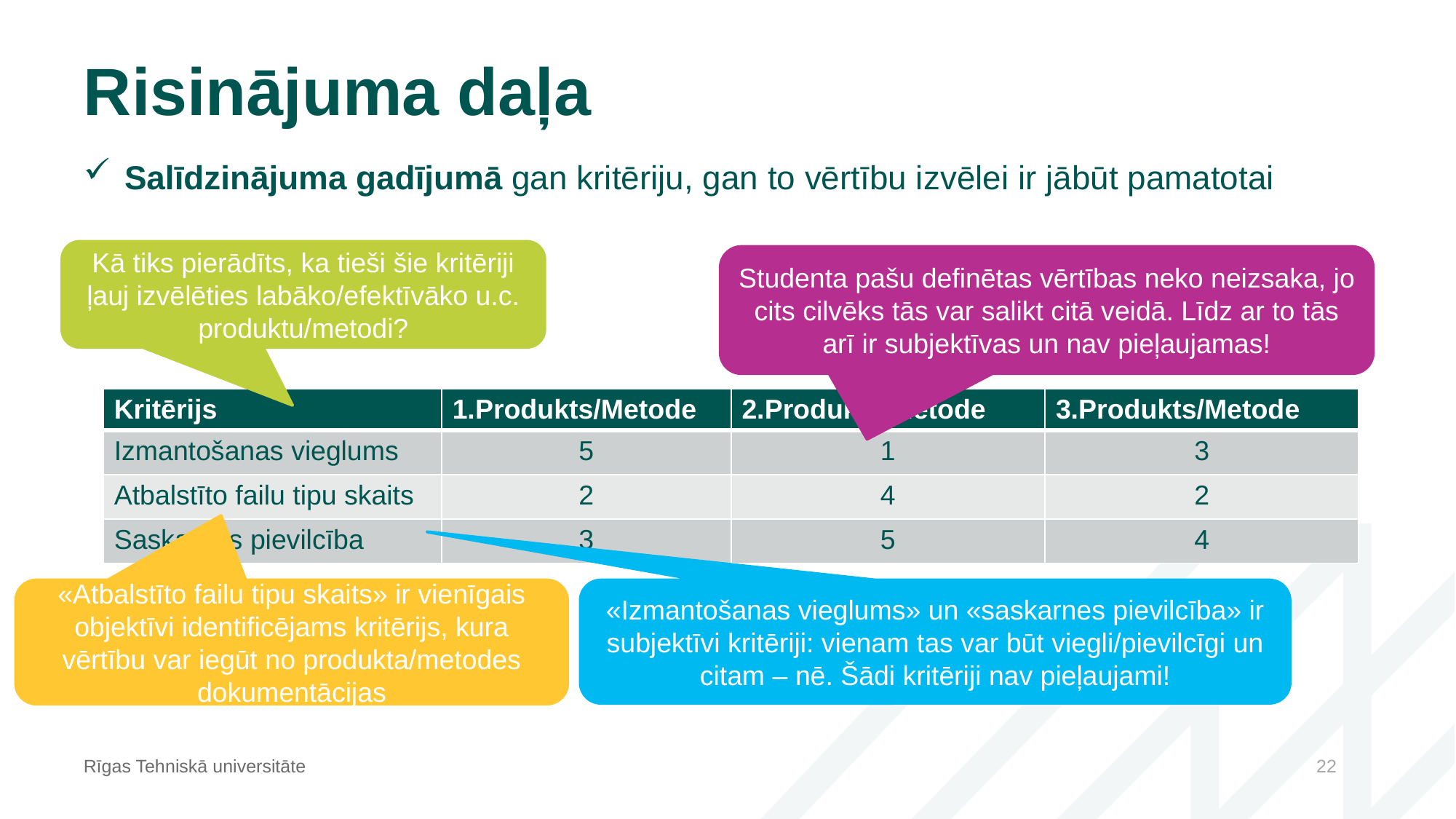

# Risinājuma daļa
Salīdzinājuma gadījumā gan kritēriju, gan to vērtību izvēlei ir jābūt pamatotai
Kā tiks pierādīts, ka tieši šie kritēriji ļauj izvēlēties labāko/efektīvāko u.c. produktu/metodi?
Studenta pašu definētas vērtības neko neizsaka, jo cits cilvēks tās var salikt citā veidā. Līdz ar to tās arī ir subjektīvas un nav pieļaujamas!
| Kritērijs | 1.Produkts/Metode | 2.Produkts/Metode | 3.Produkts/Metode |
| --- | --- | --- | --- |
| Izmantošanas vieglums | 5 | 1 | 3 |
| Atbalstīto failu tipu skaits | 2 | 4 | 2 |
| Saskarnes pievilcība | 3 | 5 | 4 |
«Atbalstīto failu tipu skaits» ir vienīgais objektīvi identificējams kritērijs, kura vērtību var iegūt no produkta/metodes dokumentācijas
«Izmantošanas vieglums» un «saskarnes pievilcība» ir subjektīvi kritēriji: vienam tas var būt viegli/pievilcīgi un citam – nē. Šādi kritēriji nav pieļaujami!
Rīgas Tehniskā universitāte